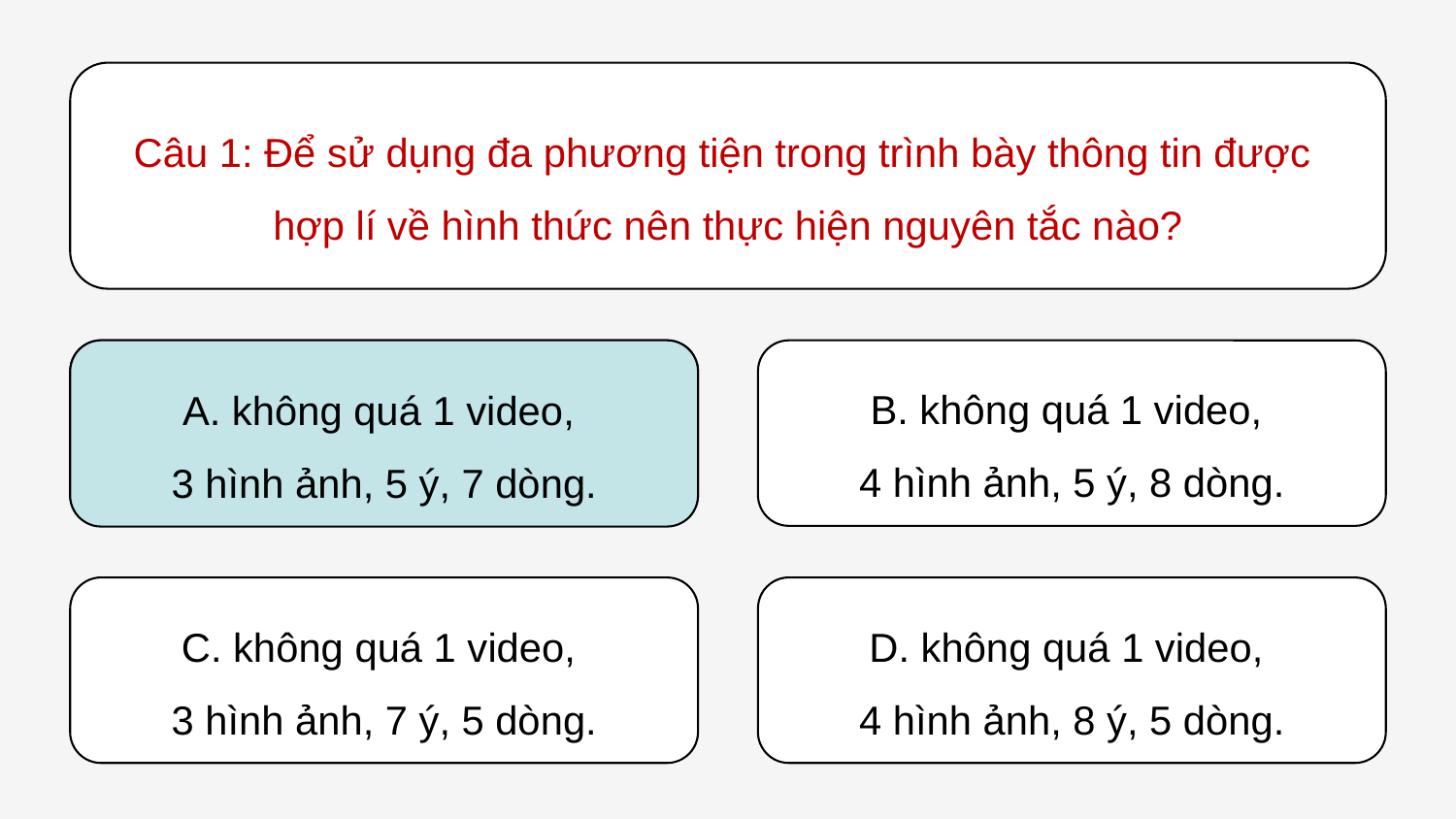

Câu 1: Để sử dụng đa phương tiện trong trình bày thông tin được
hợp lí về hình thức nên thực hiện nguyên tắc nào?
A. không quá 1 video,
3 hình ảnh, 5 ý, 7 dòng.
B. không quá 1 video,
4 hình ảnh, 5 ý, 8 dòng.
A. không quá 1 video,
3 hình ảnh, 5 ý, 7 dòng.
C. không quá 1 video,
3 hình ảnh, 7 ý, 5 dòng.
D. không quá 1 video,
4 hình ảnh, 8 ý, 5 dòng.